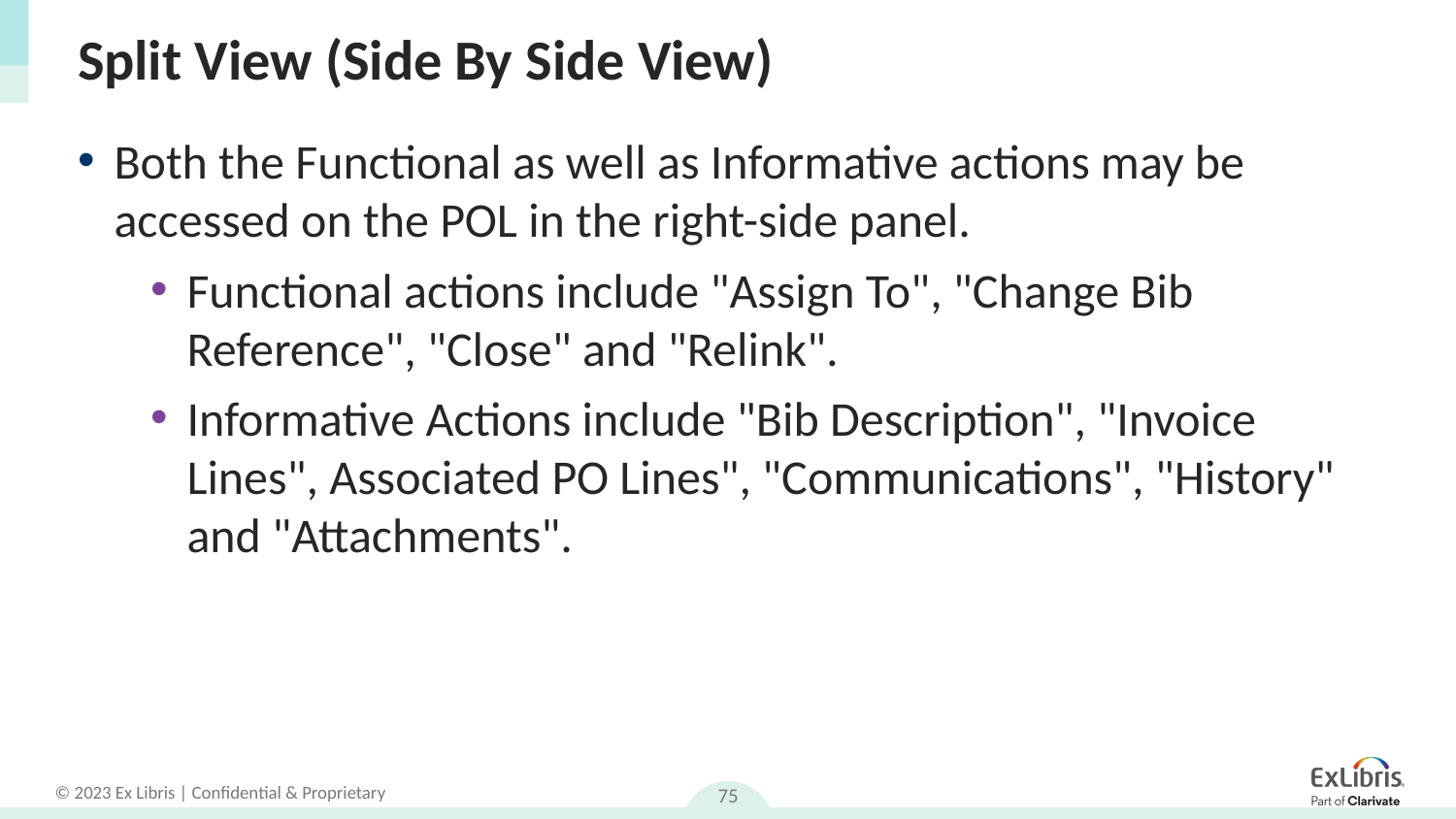

# Split View (Side By Side View)
Both the Functional as well as Informative actions may be accessed on the POL in the right-side panel.
Functional actions include "Assign To", "Change Bib Reference", "Close" and "Relink".
Informative Actions include "Bib Description", "Invoice Lines", Associated PO Lines", "Communications", "History" and "Attachments".
75